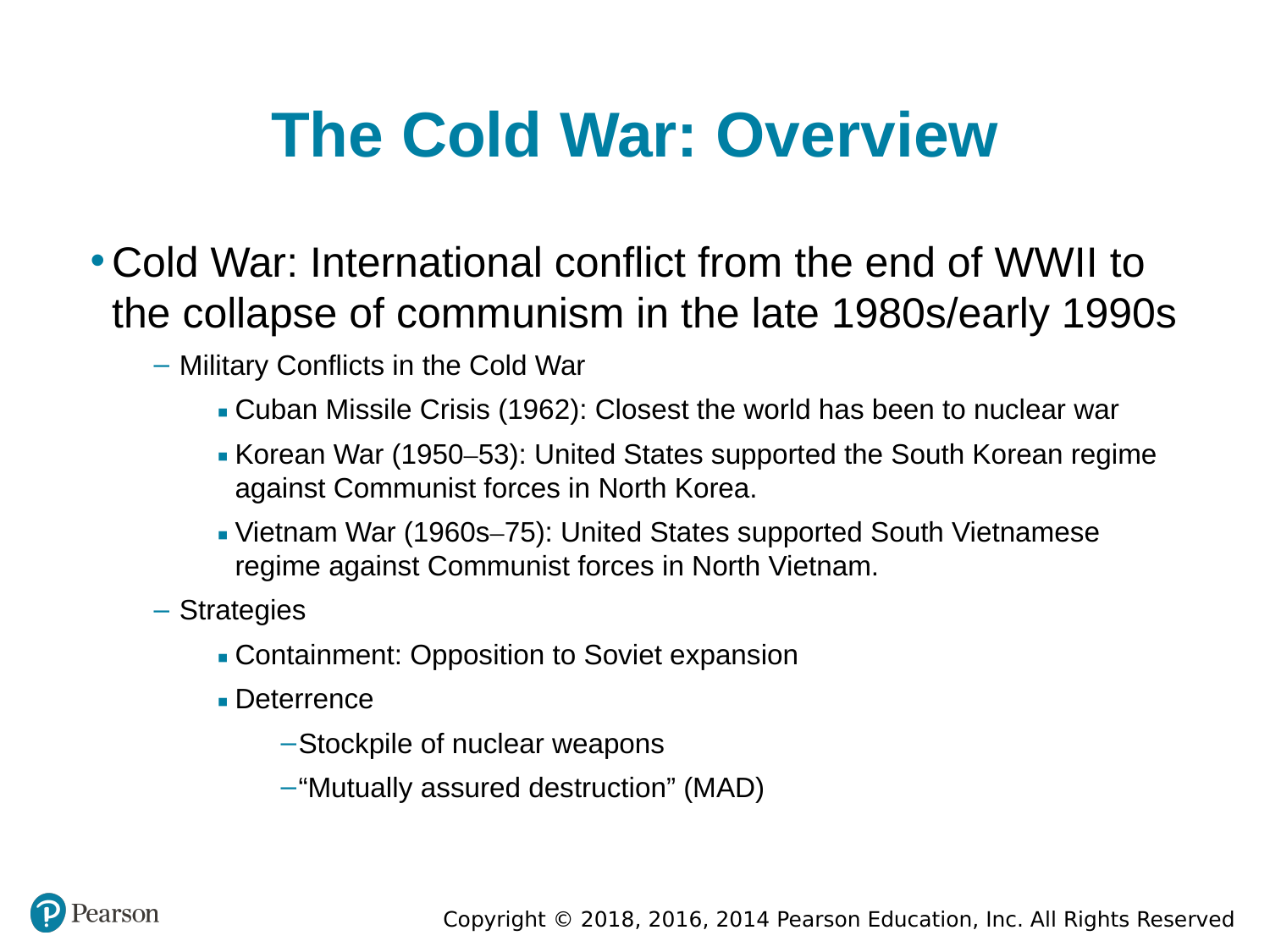

# The Cold War: Overview
Cold War: International conflict from the end of WWII to the collapse of communism in the late 1980s/early 1990s
Military Conflicts in the Cold War
Cuban Missile Crisis (1962): Closest the world has been to nuclear war
Korean War (1950–53): United States supported the South Korean regime against Communist forces in North Korea.
Vietnam War (1960s–75): United States supported South Vietnamese regime against Communist forces in North Vietnam.
Strategies
Containment: Opposition to Soviet expansion
Deterrence
Stockpile of nuclear weapons
“Mutually assured destruction” (MAD)